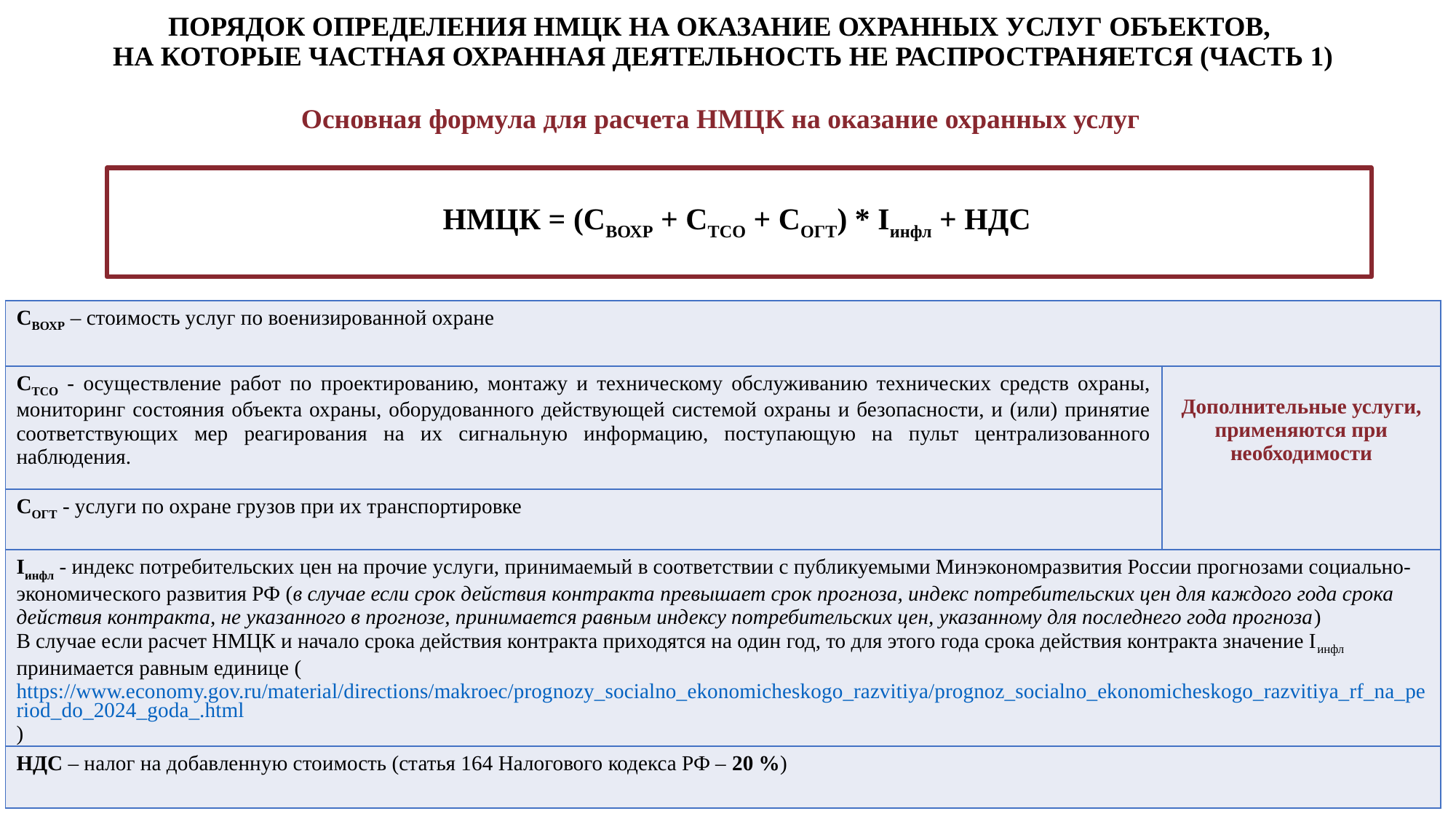

# ПОРЯДОК ОПРЕДЕЛЕНИЯ НМЦК НА ОКАЗАНИЕ ОХРАННЫХ УСЛУГ ОБЪЕКТОВ, НА КОТОРЫЕ ЧАСТНАЯ ОХРАННАЯ ДЕЯТЕЛЬНОСТЬ НЕ РАСПРОСТРАНЯЕТСЯ (ЧАСТЬ 1)
Основная формула для расчета НМЦК на оказание охранных услуг

НМЦК = (СВОХР + СТСО + СОГТ) * Iинфл + НДС
| СВОХР – стоимость услуг по военизированной охране |  |
| --- | --- |
| СТСО - осуществление работ по проектированию, монтажу и техническому обслуживанию технических средств охраны, мониторинг состояния объекта охраны, оборудованного действующей системой охраны и безопасности, и (или) принятие соответствующих мер реагирования на их сигнальную информацию, поступающую на пульт централизованного наблюдения. | Дополнительные услуги, применяются при необходимости |
| СОГТ - услуги по охране грузов при их транспортировке |  |
| Iинфл - индекс потребительских цен на прочие услуги, принимаемый в соответствии с публикуемыми Минэкономразвития России прогнозами социально-экономического развития РФ (в случае если срок действия контракта превышает срок прогноза, индекс потребительских цен для каждого года срока действия контракта, не указанного в прогнозе, принимается равным индексу потребительских цен, указанному для последнего года прогноза) В случае если расчет НМЦК и начало срока действия контракта приходятся на один год, то для этого года срока действия контракта значение Iинфл принимается равным единице (https://www.economy.gov.ru/material/directions/makroec/prognozy\_socialno\_ekonomicheskogo\_razvitiya/prognoz\_socialno\_ekonomicheskogo\_razvitiya\_rf\_na\_period\_do\_2024\_goda\_.html) |  |
| НДС – налог на добавленную стоимость (статья 164 Налогового кодекса РФ – 20 %) |  |